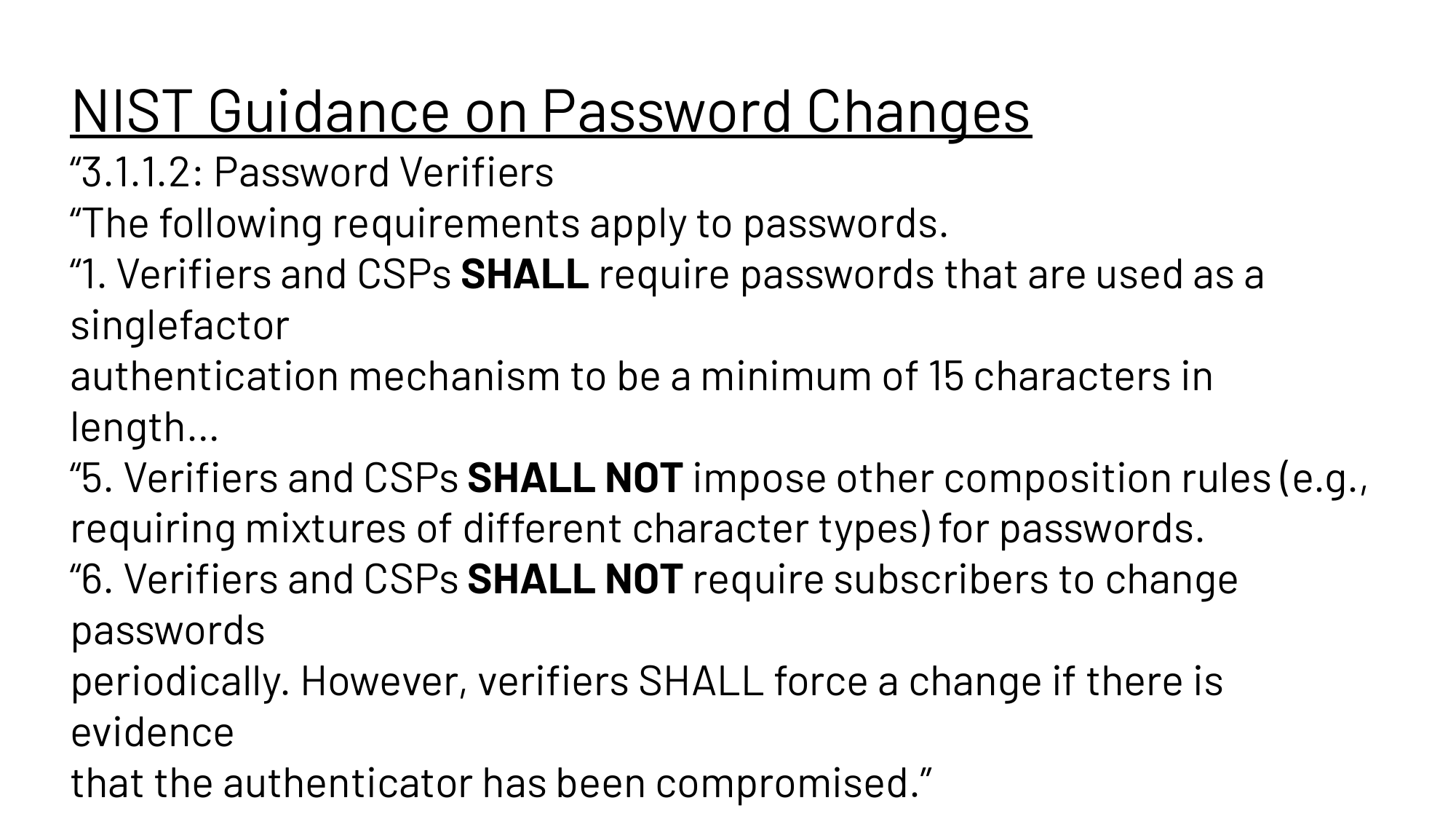

NIST Guidance on Password Changes
NIST Guidance on Password Changes
“3.1.1.2: Password Verifiers
“The following requirements apply to passwords.
“1. Verifiers and CSPs SHALL require passwords that are used as a singlefactor
authentication mechanism to be a minimum of 15 characters in
length…
“5. Verifiers and CSPs SHALL NOT impose other composition rules (e.g.,
requiring mixtures of different character types) for passwords.
“6. Verifiers and CSPs SHALL NOT require subscribers to change passwords
periodically. However, verifiers SHALL force a change if there is evidence
that the authenticator has been compromised.”